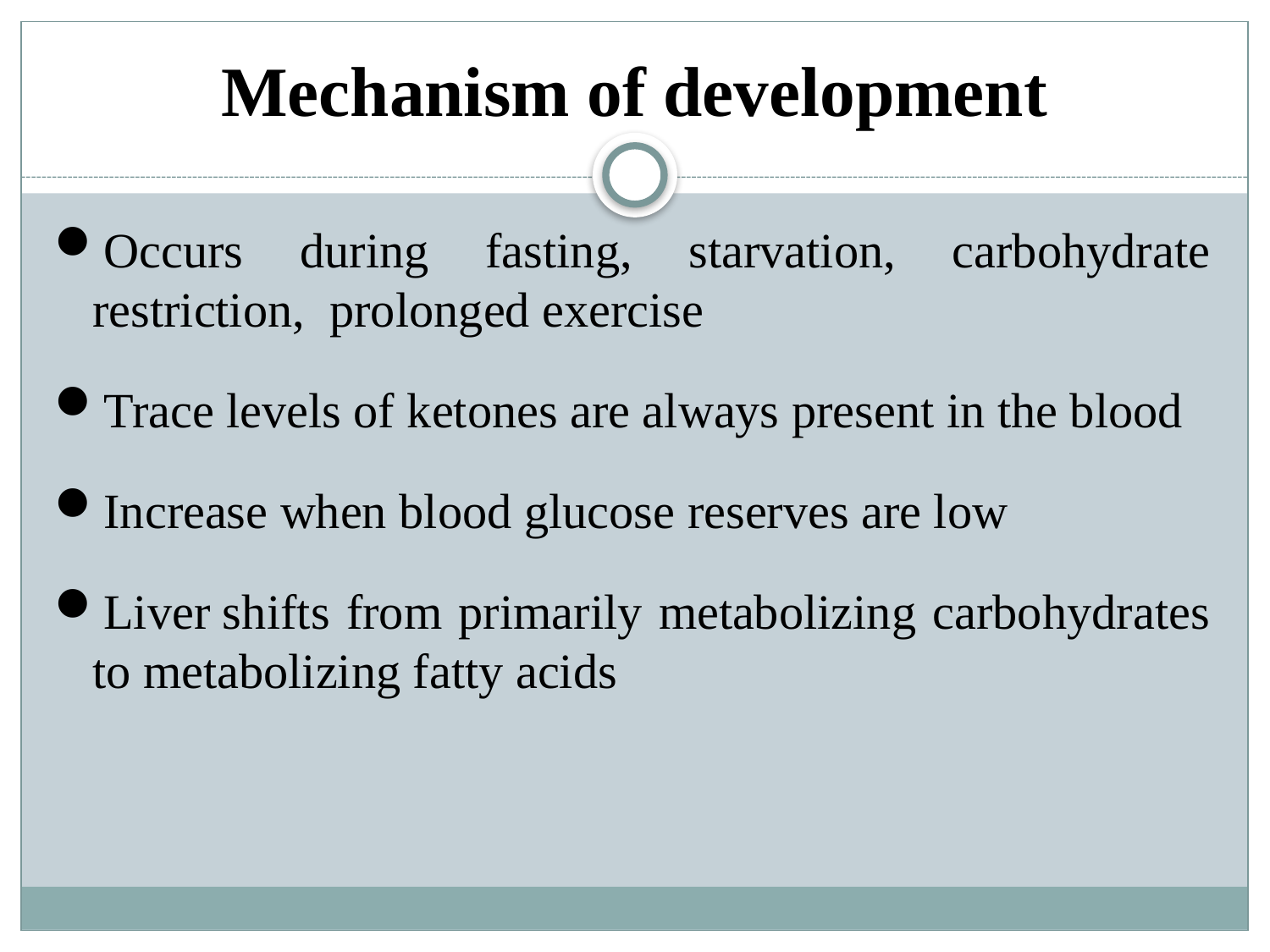

# Mechanism of development
Occurs during fasting, starvation, carbohydrate restriction,  prolonged exercise
Trace levels of ketones are always present in the blood
Increase when blood glucose reserves are low
Liver shifts from primarily metabolizing carbohydrates to metabolizing fatty acids